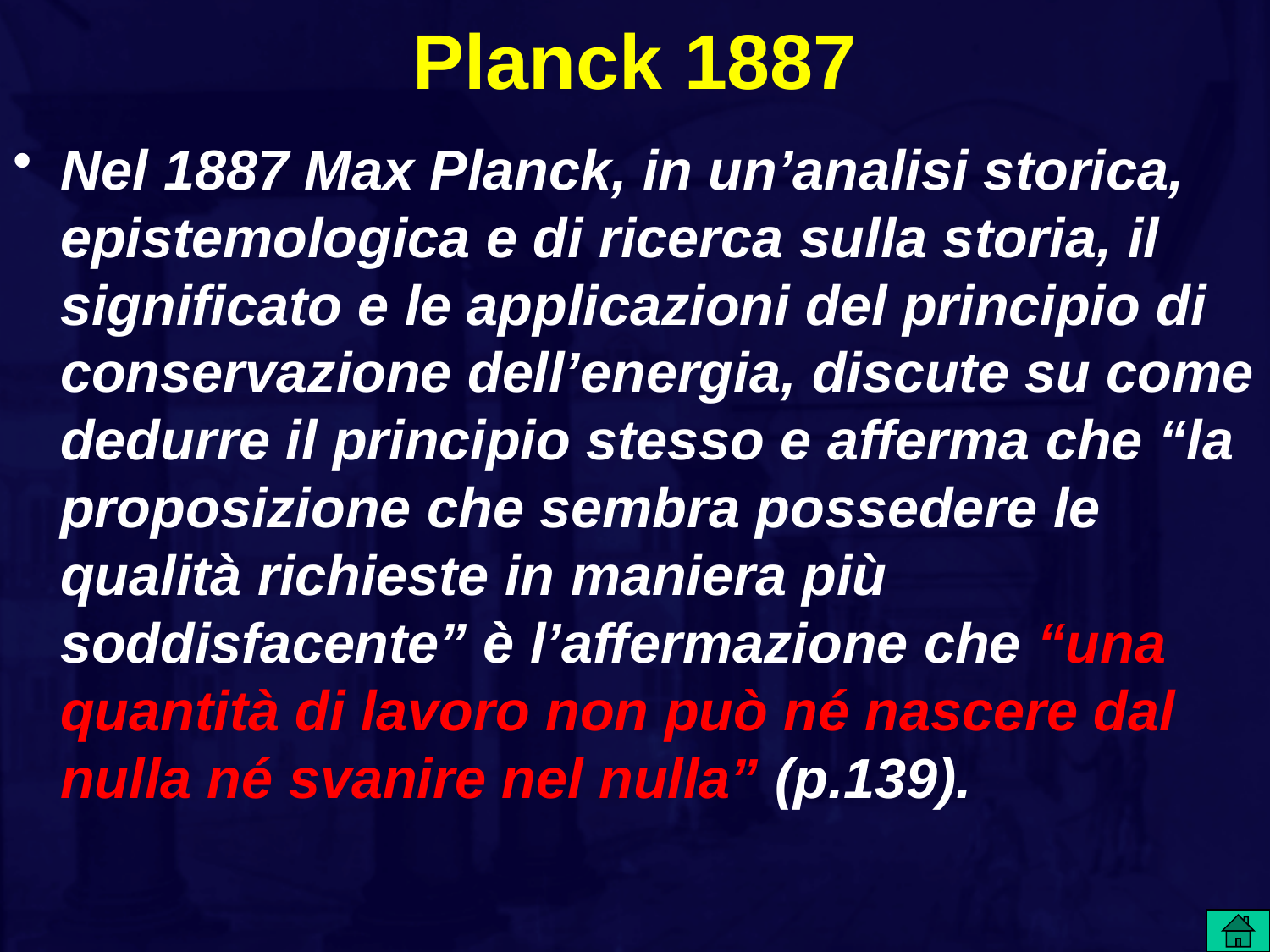

# Planck 1887
Nel 1887 Max Planck, in un’analisi storica, epistemologica e di ricerca sulla storia, il significato e le applicazioni del principio di conservazione dell’energia, discute su come dedurre il principio stesso e afferma che “la proposizione che sembra possedere le qualità richieste in maniera più soddisfacente” è l’affermazione che “una quantità di lavoro non può né nascere dal nulla né svanire nel nulla” (p.139).